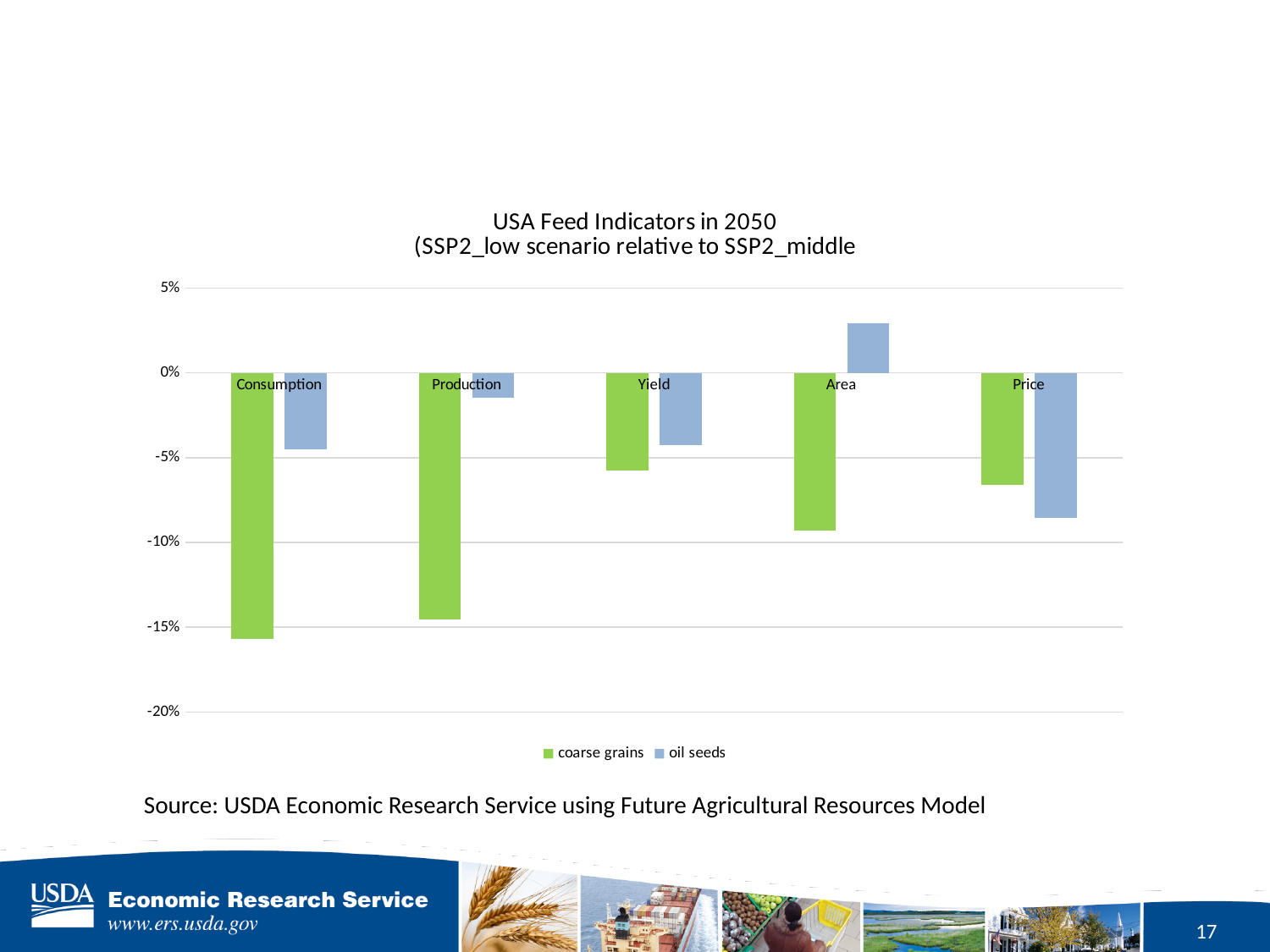

### Chart: USA Feed Indicators in 2050
(SSP2_low scenario relative to SSP2_middle

| Category | coarse grains | oil seeds |
|---|---|---|
| Consumption | -0.156809 | -0.044992 |
| Production | -0.145315 | -0.014556 |
| Yield | -0.057594 | -0.042782 |
| Area | -0.092999 | 0.029461 |
| Price | -0.065856 | -0.085327 |
Source: USDA Economic Research Service using Future Agricultural Resources Model